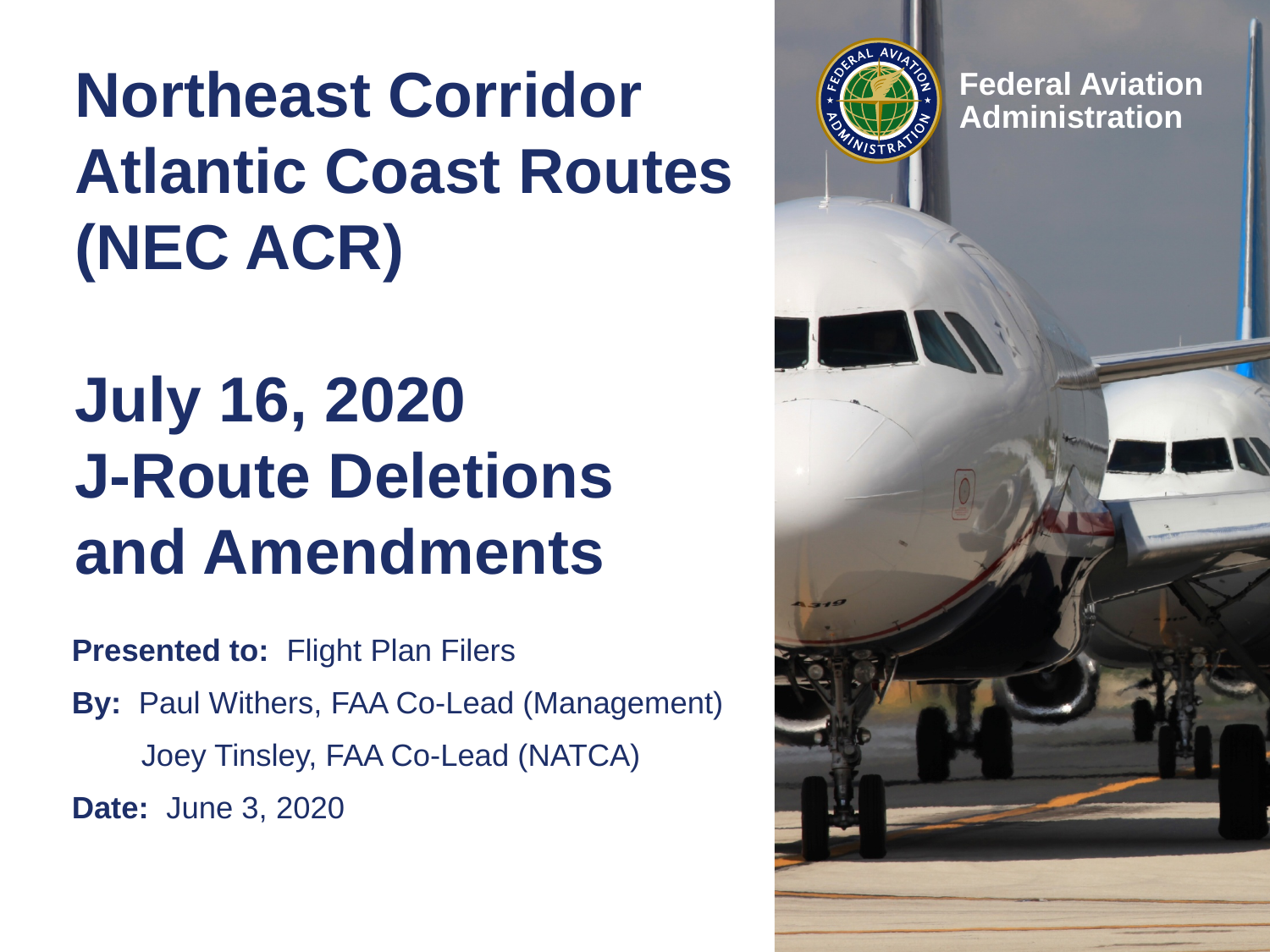

# Northeast Corridor Atlantic Coast Routes (NEC ACR) July 16, 2020 J-Route Deletions and Amendments